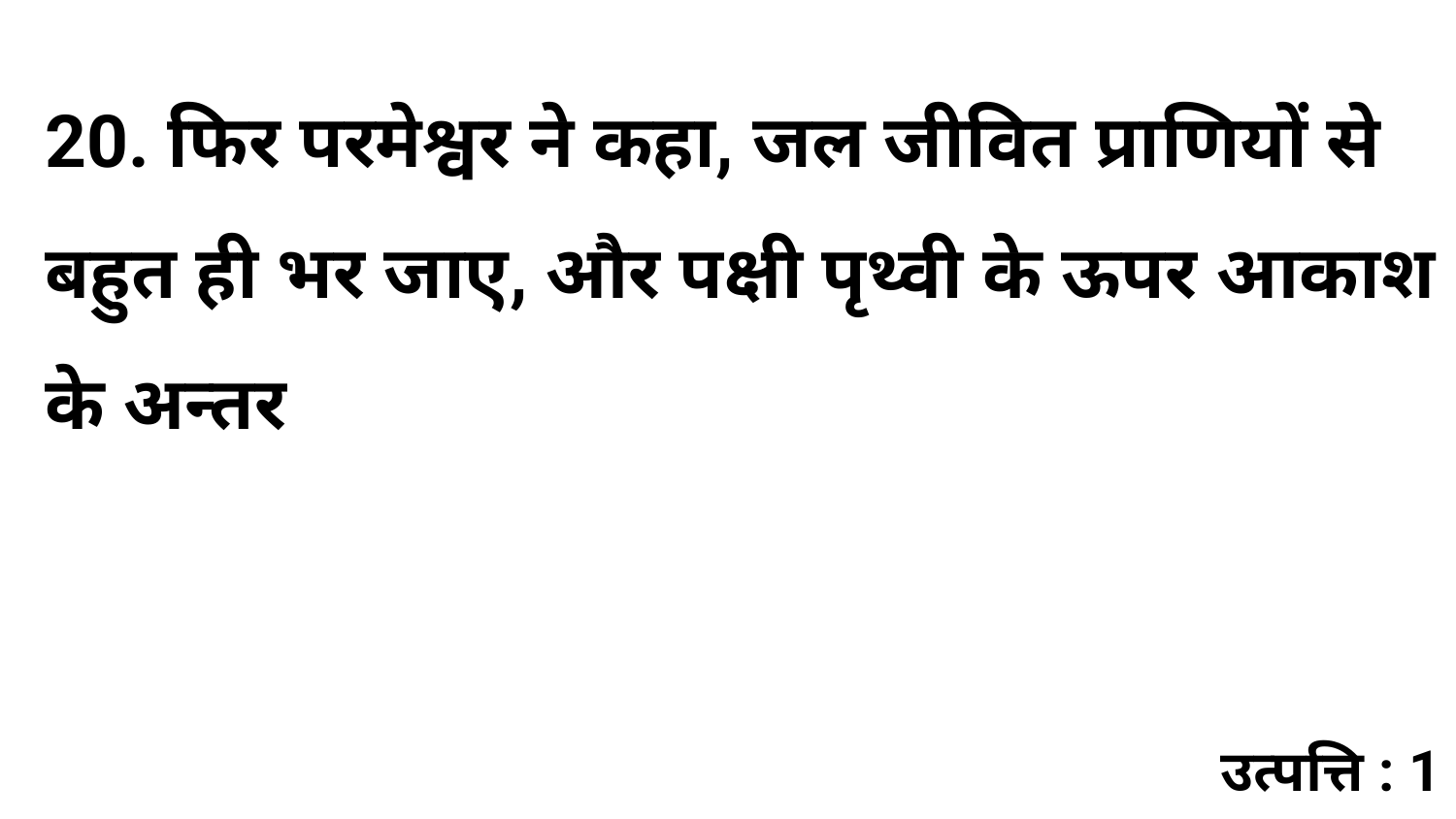

20. फिर परमेश्वर ने कहा, जल जीवित प्राणियों से बहुत ही भर जाए, और पक्षी पृथ्वी के ऊपर आकाश के अन्तर
उत्पत्ति : 1